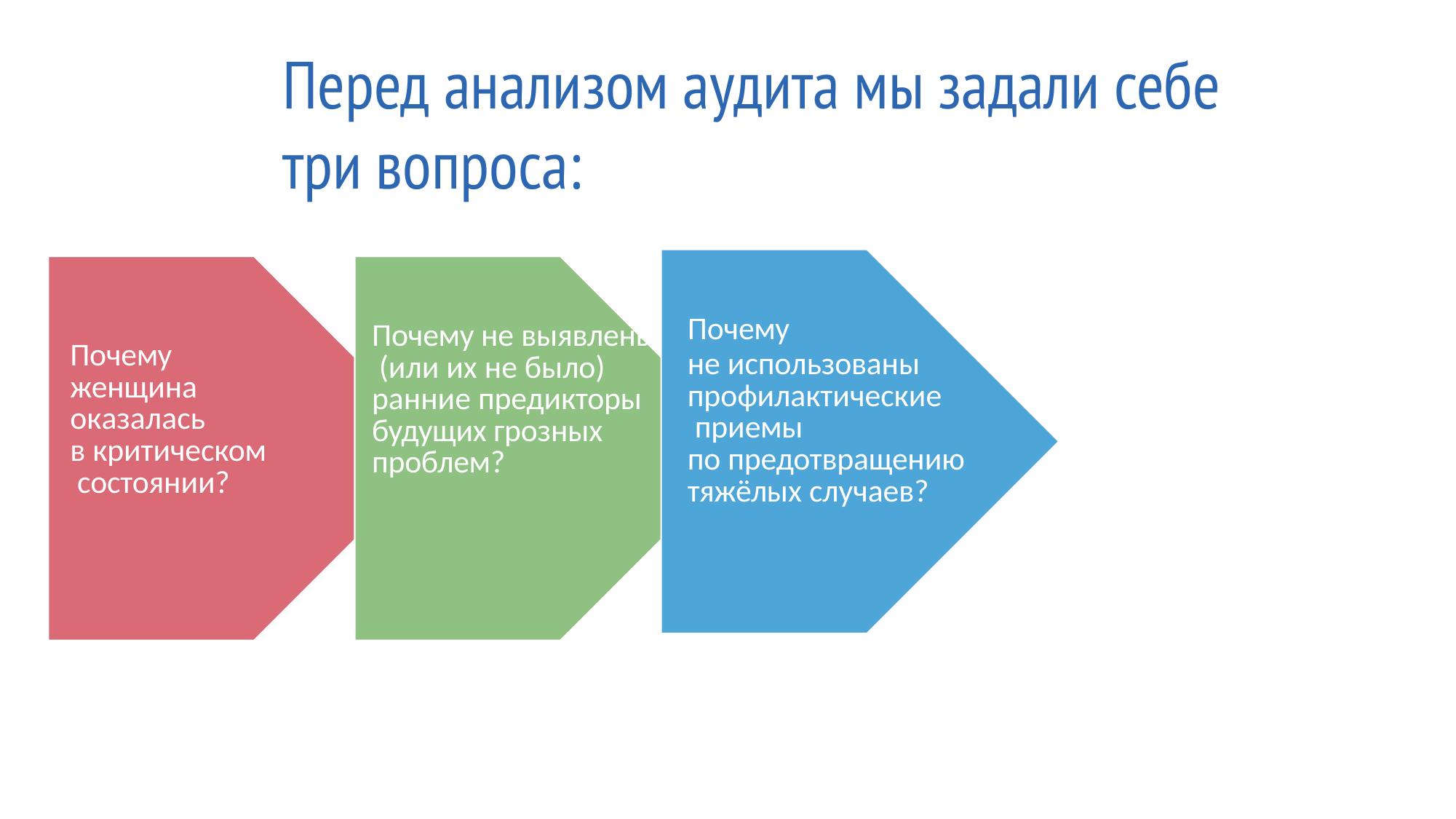

Перед анализом аудита мы задали себе три вопроса:

Почему
не использованы  профилактические  приемы
по предотвращению тяжёлых случаев?
Почему не выявлены  (или их не было)  ранние предикторы  будущих грозных  проблем?
Почему  женщина  оказалась
в критическом  состоянии?